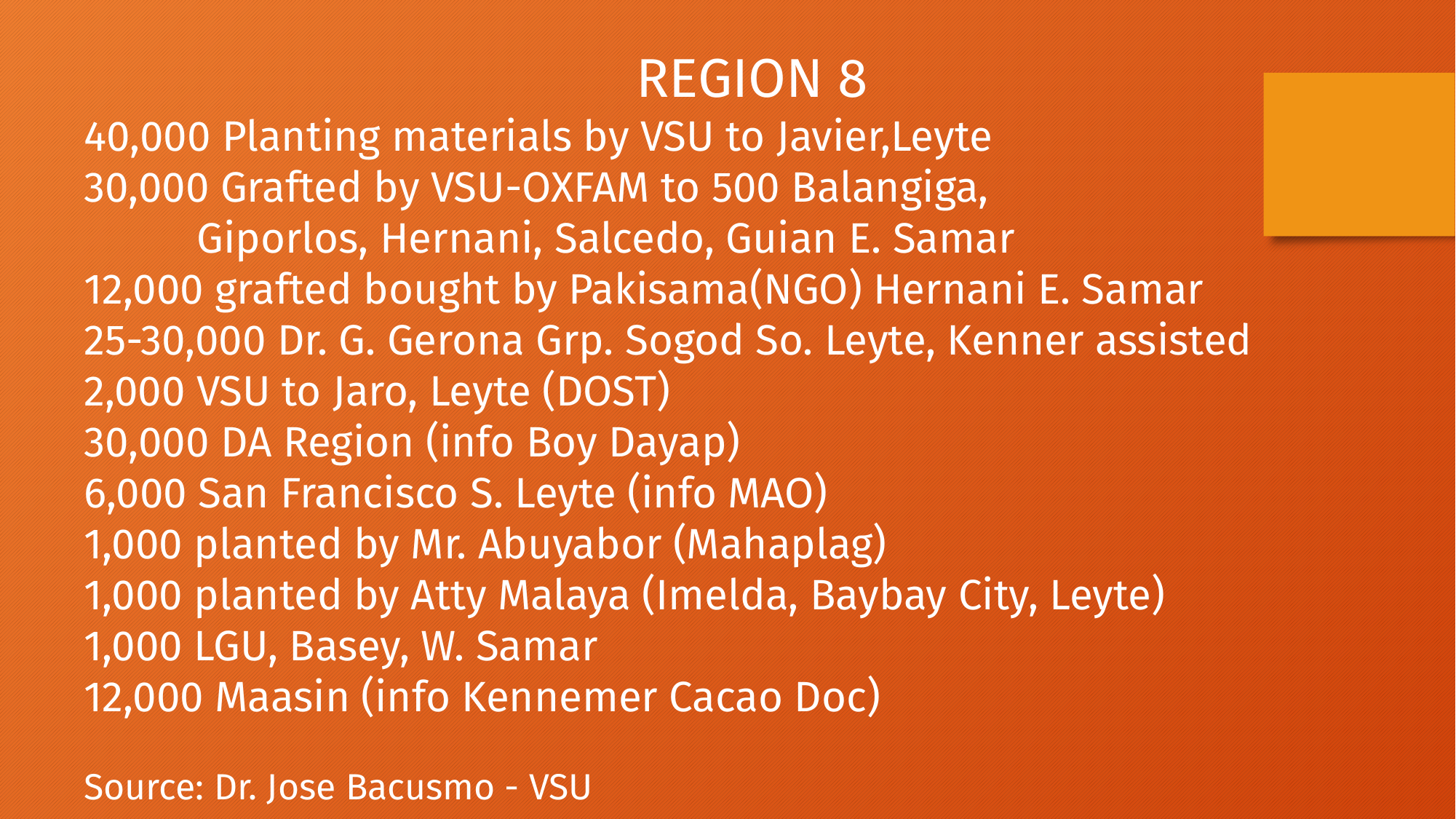

REGION 8
40,000 Planting materials by VSU to Javier,Leyte
30,000 Grafted by VSU-OXFAM to 500 Balangiga,
          Giporlos, Hernani, Salcedo, Guian E. Samar
12,000 grafted bought by Pakisama(NGO) Hernani E. Samar
25-30,000 Dr. G. Gerona Grp. Sogod So. Leyte, Kenner assisted
2,000 VSU to Jaro, Leyte (DOST)
30,000 DA Region (info Boy Dayap)
6,000 San Francisco S. Leyte (info MAO)
1,000 planted by Mr. Abuyabor (Mahaplag)
1,000 planted by Atty Malaya (Imelda, Baybay City, Leyte)
1,000 LGU, Basey, W. Samar
12,000 Maasin (info Kennemer Cacao Doc)

Source: Dr. Jose Bacusmo - VSU